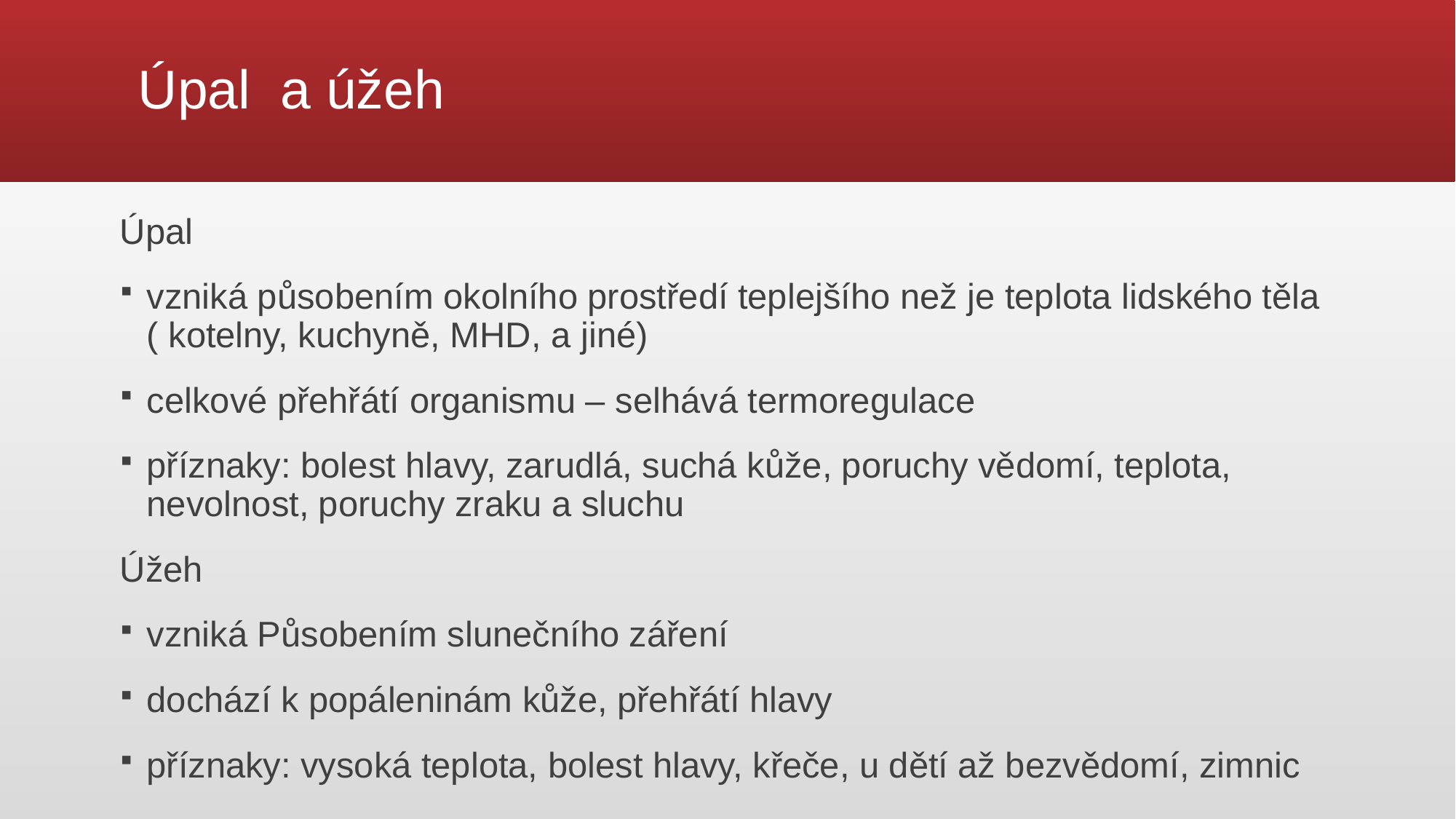

# Úpal  a úžeh
Úpal
vzniká působením okolního prostředí teplejšího než je teplota lidského těla ( kotelny, kuchyně, MHD, a jiné)
celkové přehřátí organismu – selhává termoregulace
příznaky: bolest hlavy, zarudlá, suchá kůže, poruchy vědomí, teplota, nevolnost, poruchy zraku a sluchu
Úžeh
vzniká Působením slunečního záření
dochází k popáleninám kůže, přehřátí hlavy
příznaky: vysoká teplota, bolest hlavy, křeče, u dětí až bezvědomí, zimnic